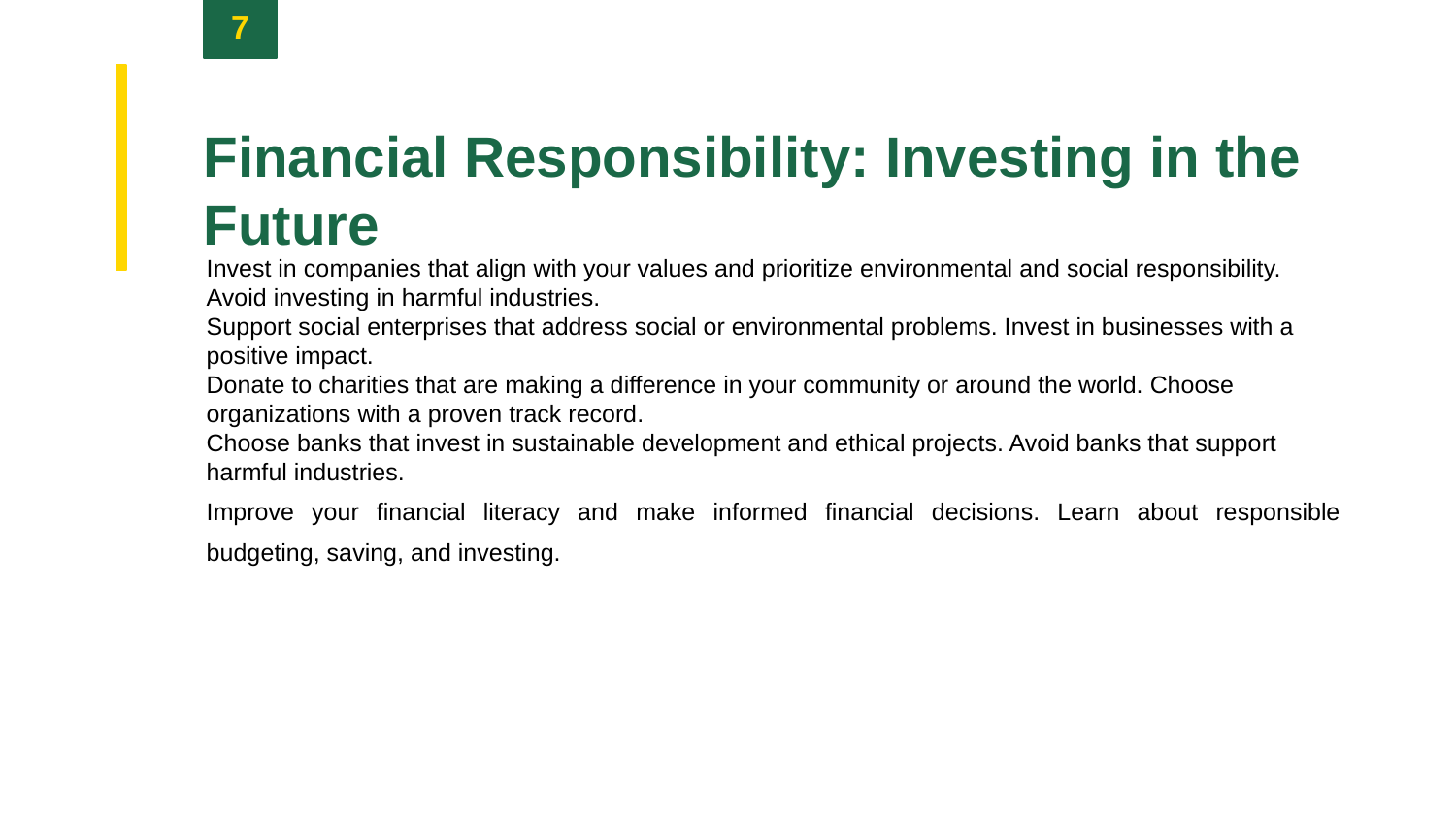

7

Financial Responsibility: Investing in the Future
Invest in companies that align with your values and prioritize environmental and social responsibility. Avoid investing in harmful industries.
Support social enterprises that address social or environmental problems. Invest in businesses with a positive impact.
Donate to charities that are making a difference in your community or around the world. Choose organizations with a proven track record.
Choose banks that invest in sustainable development and ethical projects. Avoid banks that support harmful industries.
Improve your financial literacy and make informed financial decisions. Learn about responsible budgeting, saving, and investing.